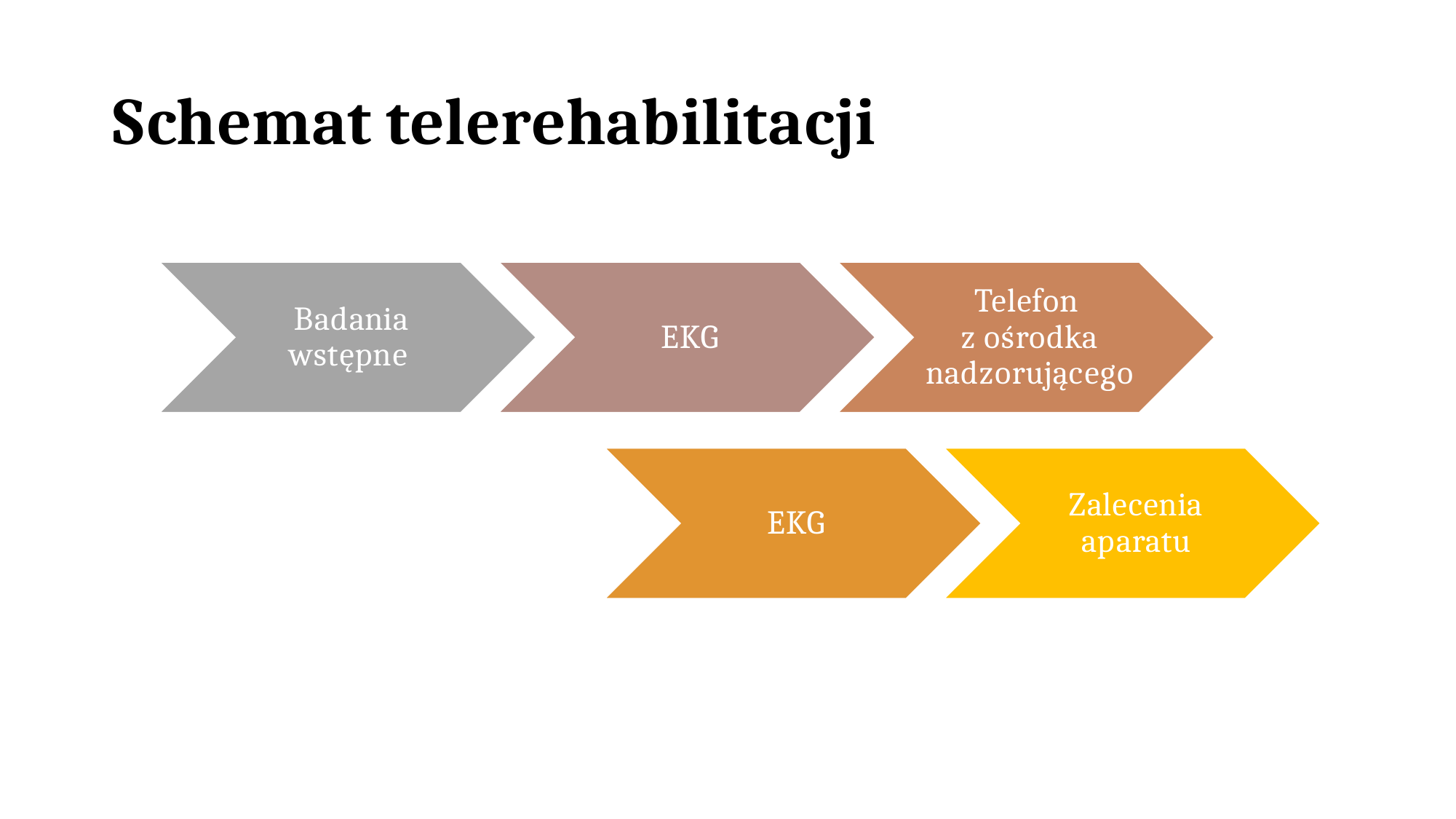

Badania wstępne
EKG
Telefon
z ośrodka nadzorującego
EKG
Zalecenia aparatu
# Schemat telerehabilitacji